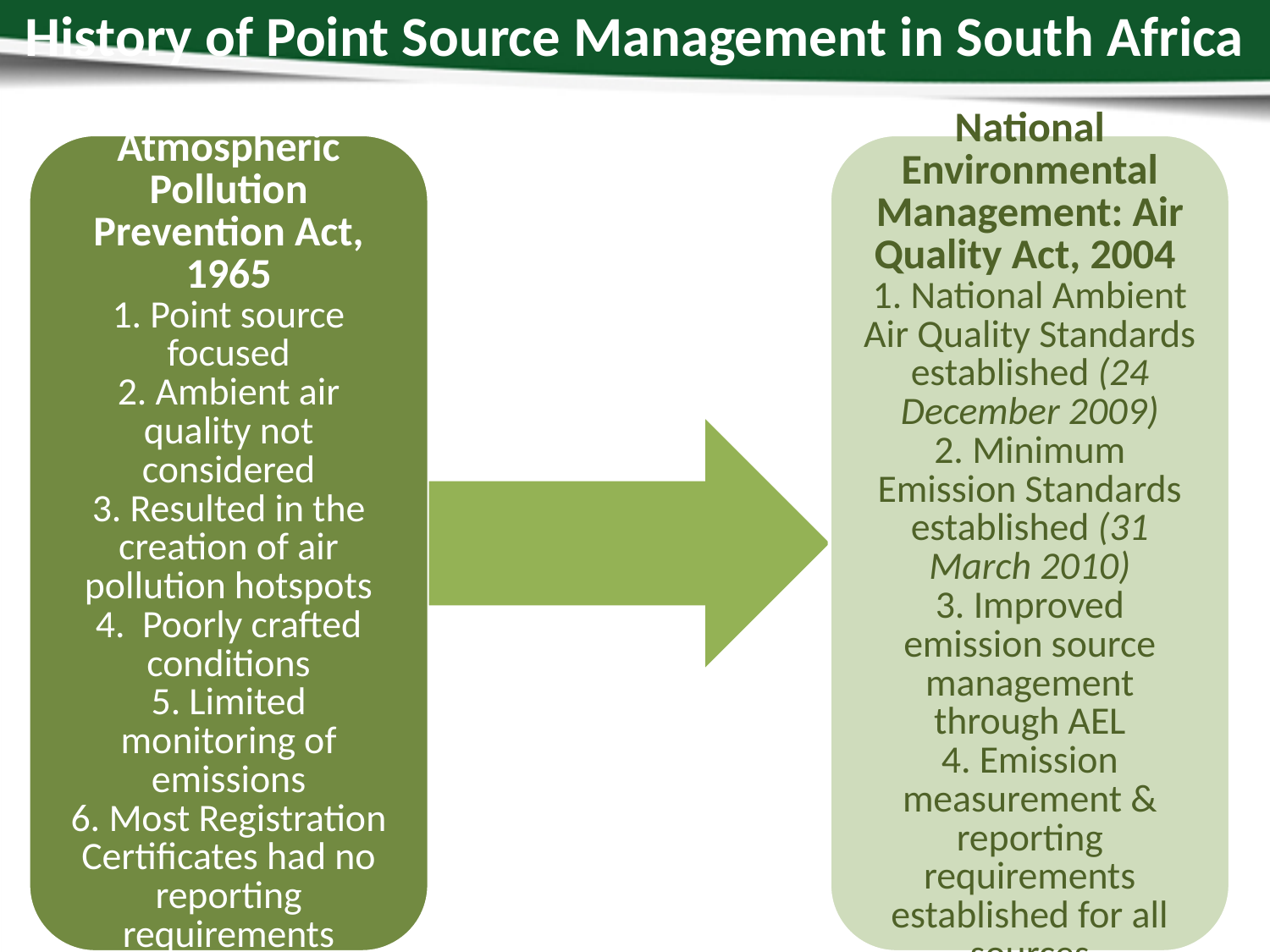

# History of Point Source Management in South Africa
Atmospheric Pollution Prevention Act, 1965
1. Point source focused
2. Ambient air quality not considered
3. Resulted in the creation of air pollution hotspots
4.  Poorly crafted conditions
5. Limited monitoring of emissions
6. Most Registration Certificates had no reporting requirements
National Environmental Management: Air Quality Act, 2004
1. National Ambient Air Quality Standards established (24 December 2009)
2. Minimum Emission Standards established (31 March 2010)
3. Improved emission source management through AEL